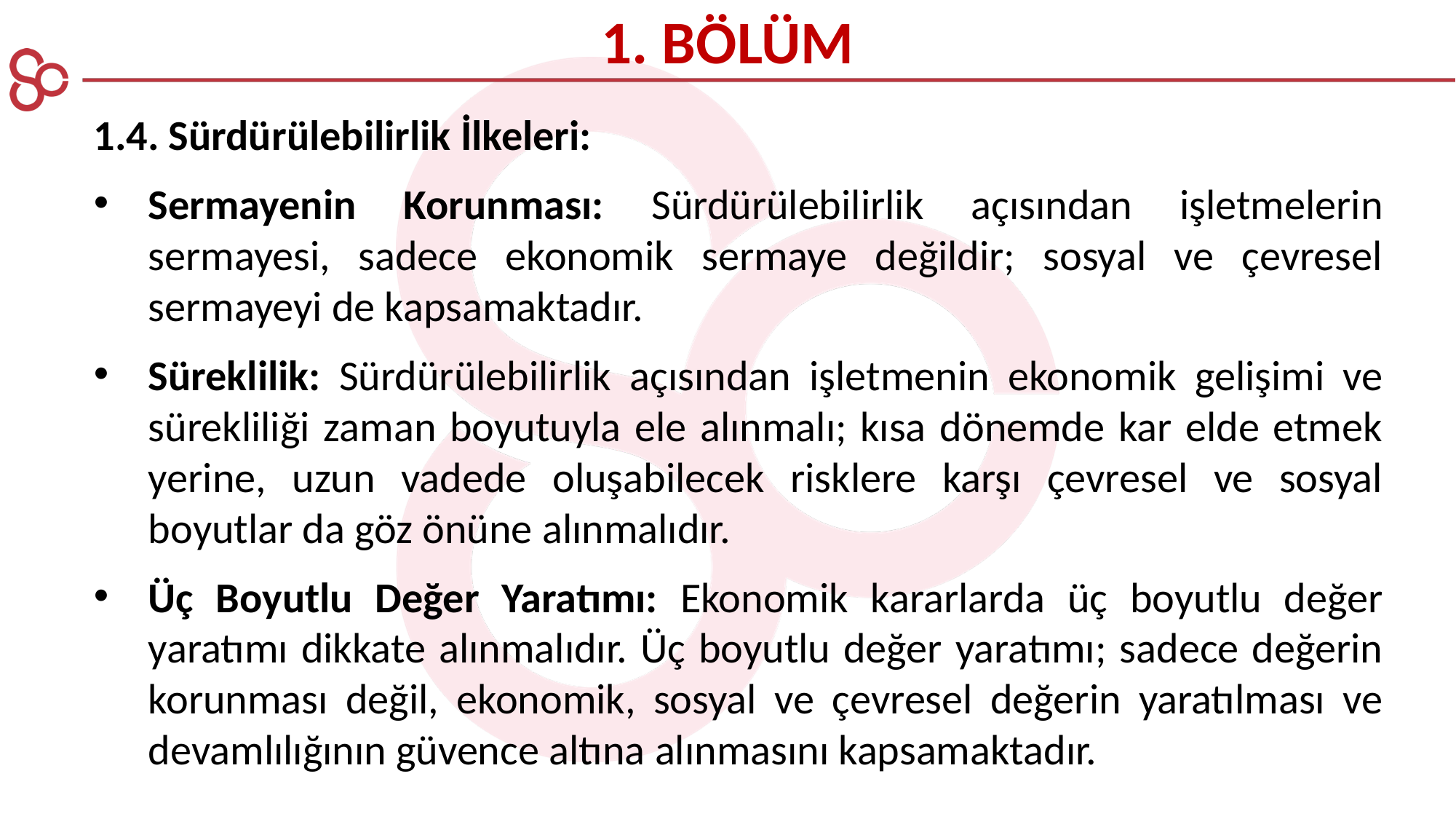

1. BÖLÜM
1.4. Sürdürülebilirlik İlkeleri:
Sermayenin Korunması: Sürdürülebilirlik açısından işletmelerin sermayesi, sadece ekonomik sermaye değildir; sosyal ve çevresel sermayeyi de kapsamaktadır.
Süreklilik: Sürdürülebilirlik açısından işletmenin ekonomik gelişimi ve sürekliliği zaman boyutuyla ele alınmalı; kısa dönemde kar elde etmek yerine, uzun vadede oluşabilecek risklere karşı çevresel ve sosyal boyutlar da göz önüne alınmalıdır.
Üç Boyutlu Değer Yaratımı: Ekonomik kararlarda üç boyutlu değer yaratımı dikkate alınmalıdır. Üç boyutlu değer yaratımı; sadece değerin korunması değil, ekonomik, sosyal ve çevresel değerin yaratılması ve devamlılığının güvence altına alınmasını kapsamaktadır.